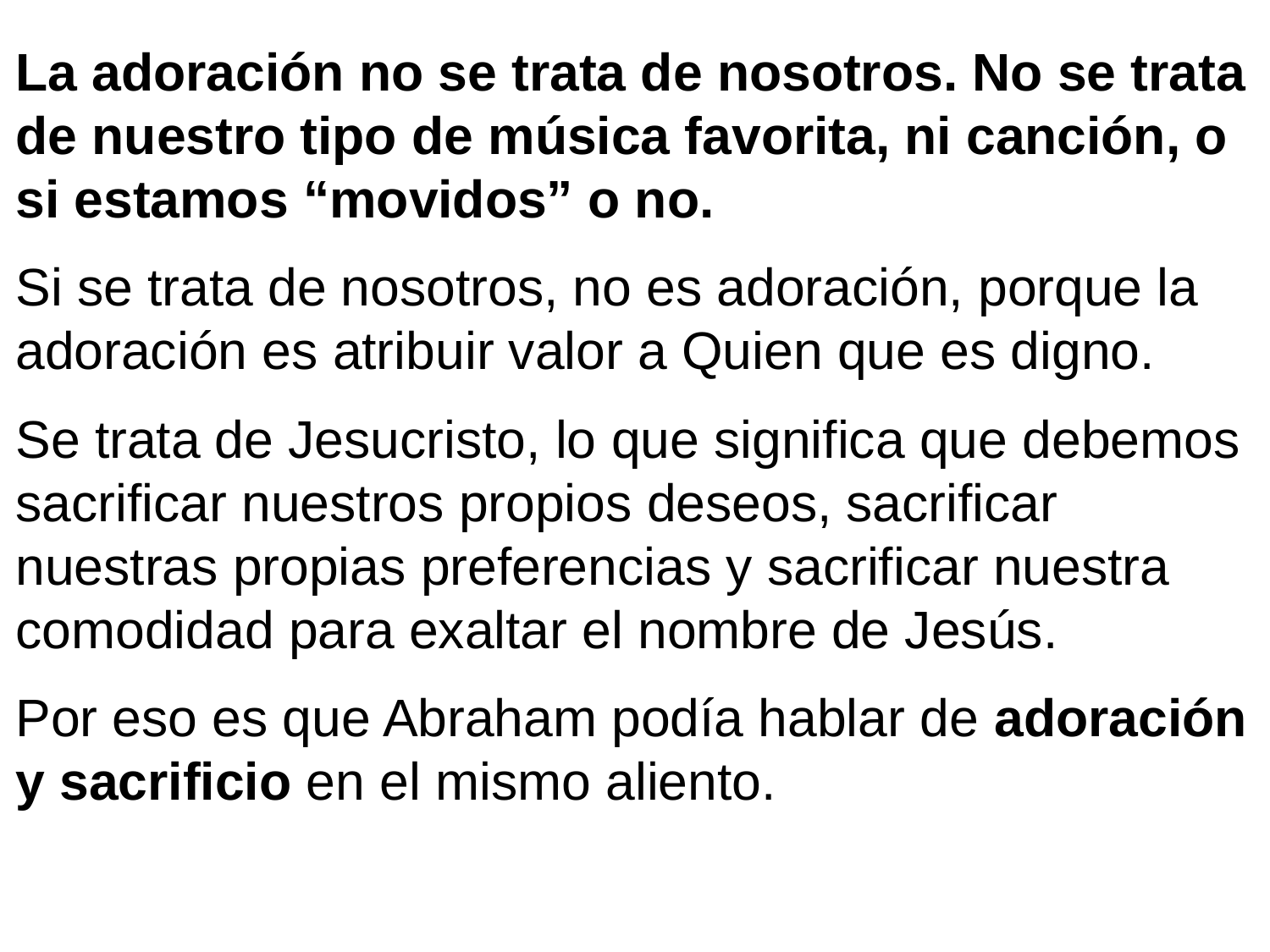

La adoración no se trata de nosotros. No se trata de nuestro tipo de música favorita, ni canción, o si estamos “movidos” o no.
Si se trata de nosotros, no es adoración, porque la adoración es atribuir valor a Quien que es digno.
Se trata de Jesucristo, lo que significa que debemos sacrificar nuestros propios deseos, sacrificar nuestras propias preferencias y sacrificar nuestra comodidad para exaltar el nombre de Jesús.
Por eso es que Abraham podía hablar de adoración y sacrificio en el mismo aliento.